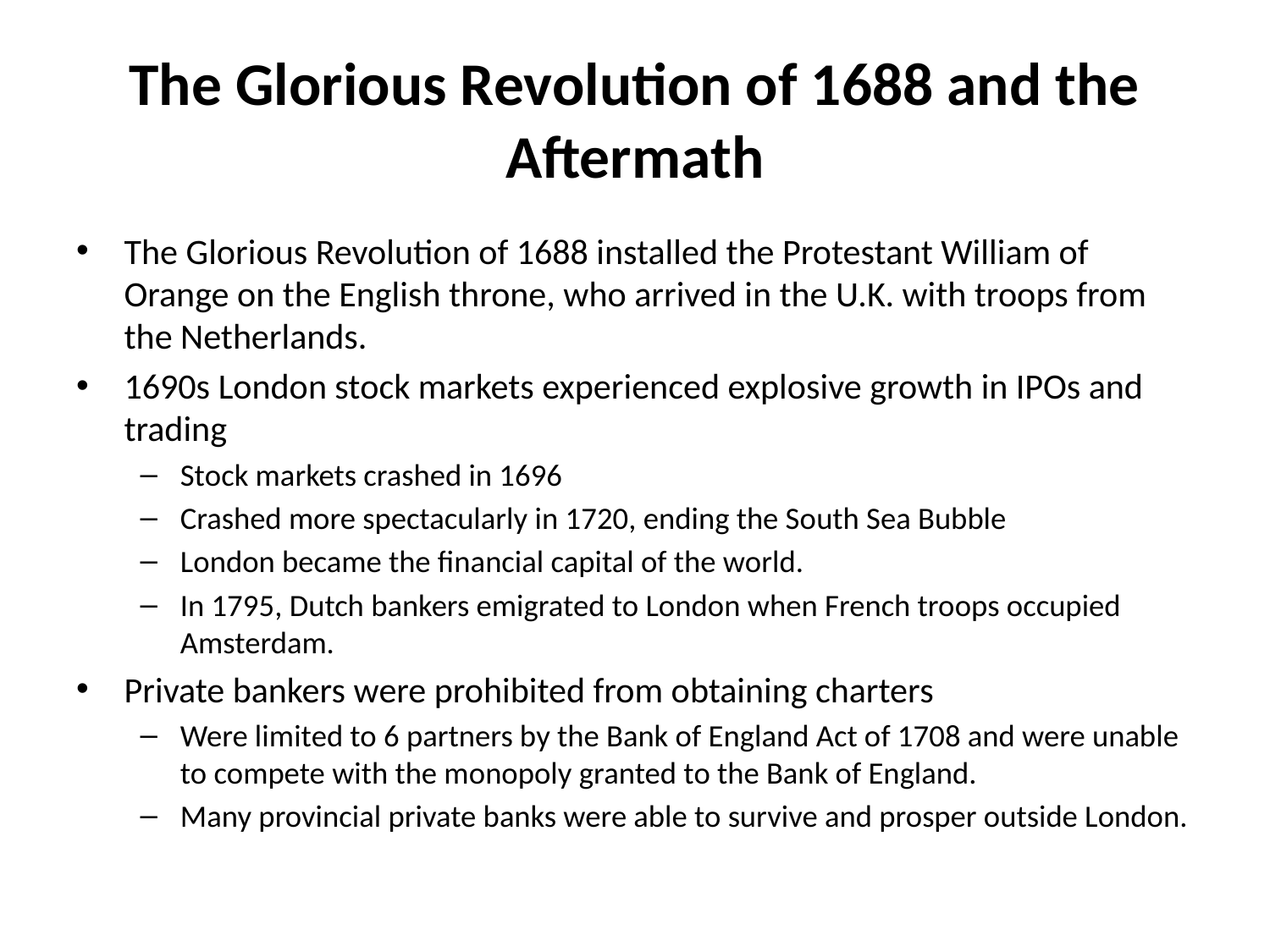

# The Glorious Revolution of 1688 and the Aftermath
The Glorious Revolution of 1688 installed the Protestant William of Orange on the English throne, who arrived in the U.K. with troops from the Netherlands.
1690s London stock markets experienced explosive growth in IPOs and trading
Stock markets crashed in 1696
Crashed more spectacularly in 1720, ending the South Sea Bubble
London became the financial capital of the world.
In 1795, Dutch bankers emigrated to London when French troops occupied Amsterdam.
Private bankers were prohibited from obtaining charters
Were limited to 6 partners by the Bank of England Act of 1708 and were unable to compete with the monopoly granted to the Bank of England.
Many provincial private banks were able to survive and prosper outside London.